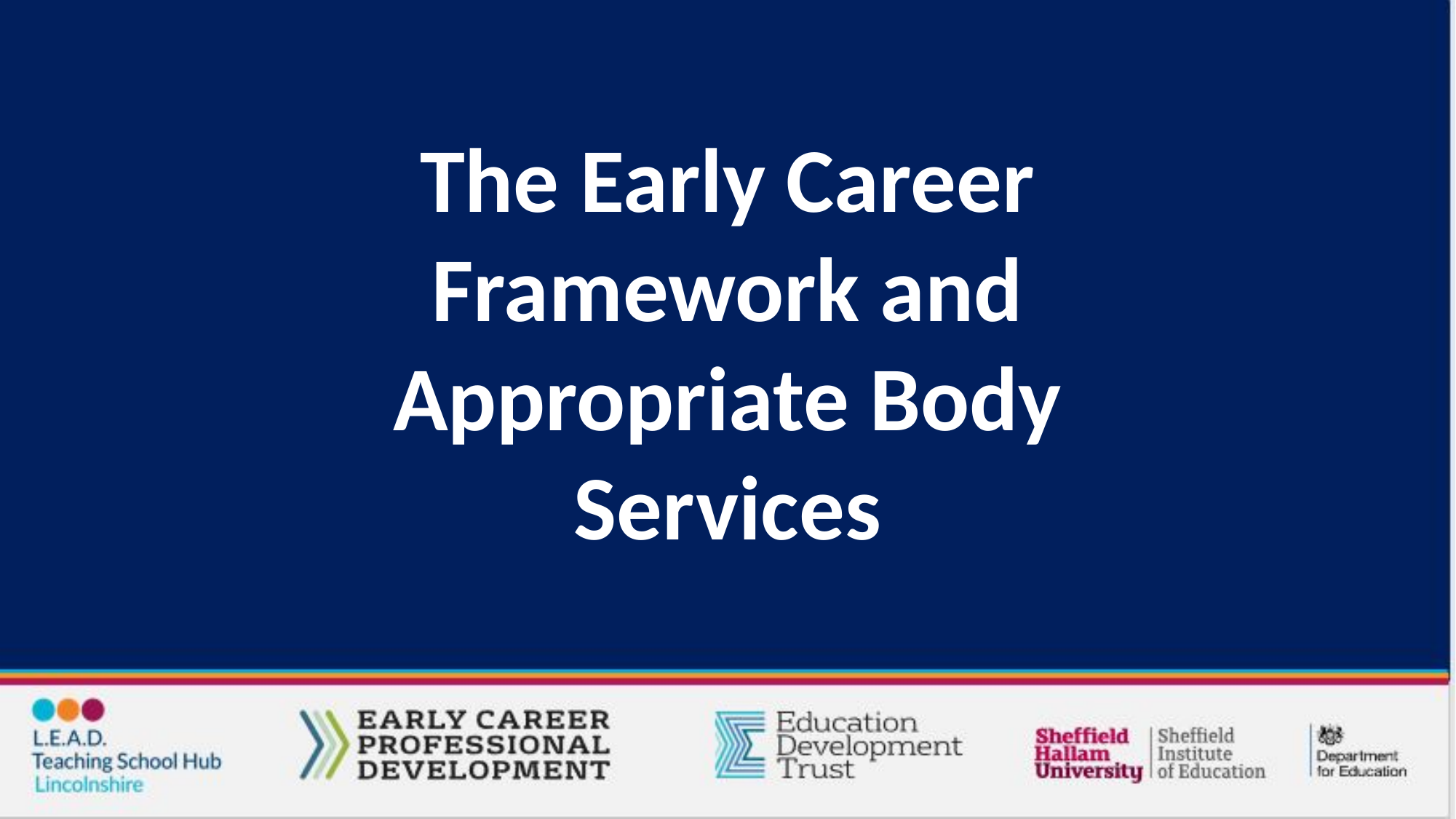

The Early Career Framework and Appropriate Body Services